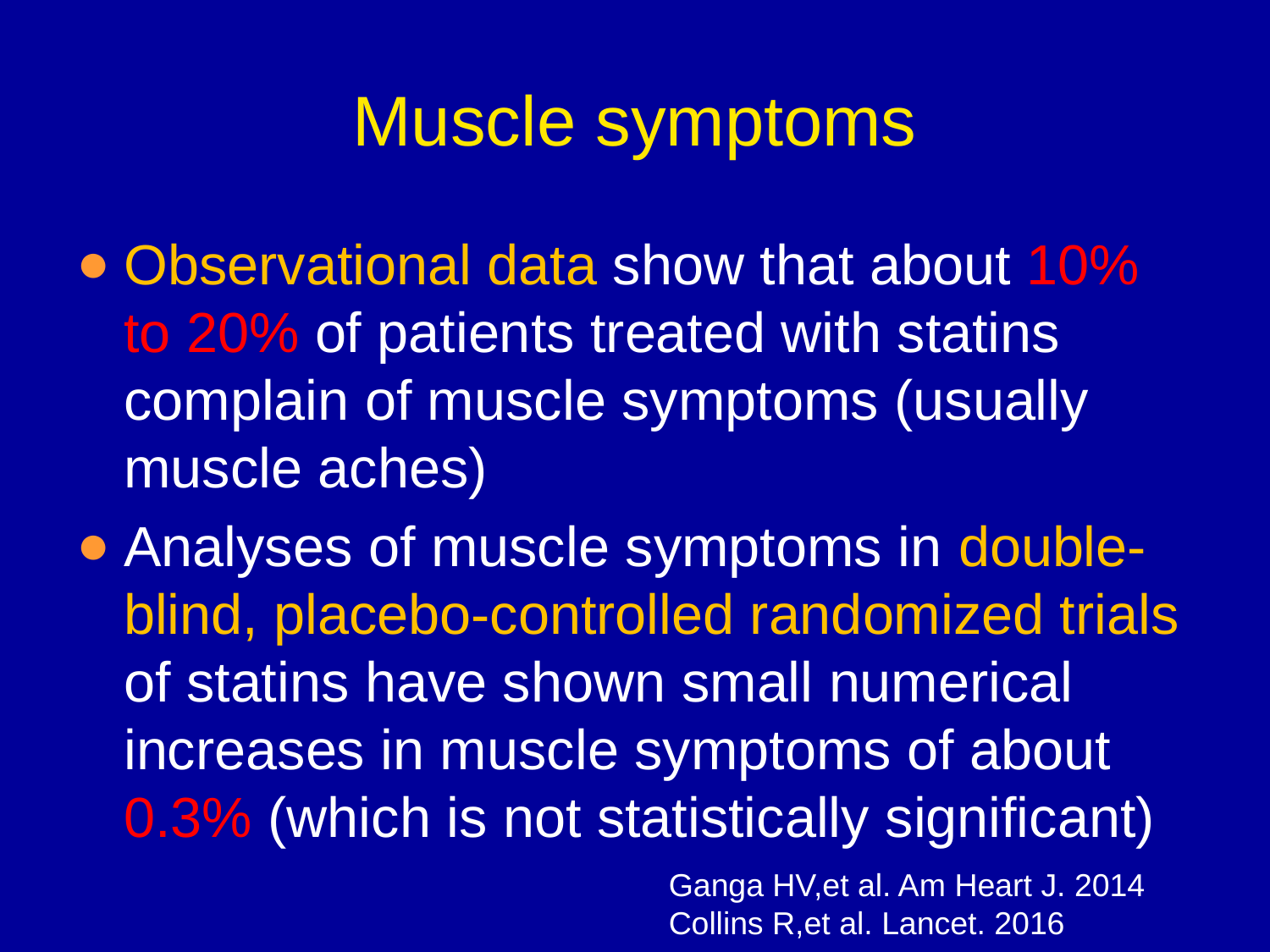

# Muscle symptoms
Observational data show that about 10% to 20% of patients treated with statins complain of muscle symptoms (usually muscle aches)
Analyses of muscle symptoms in double-blind, placebo-controlled randomized trials of statins have shown small numerical increases in muscle symptoms of about 0.3% (which is not statistically significant)
Ganga HV,et al. Am Heart J. 2014
Collins R,et al. Lancet. 2016